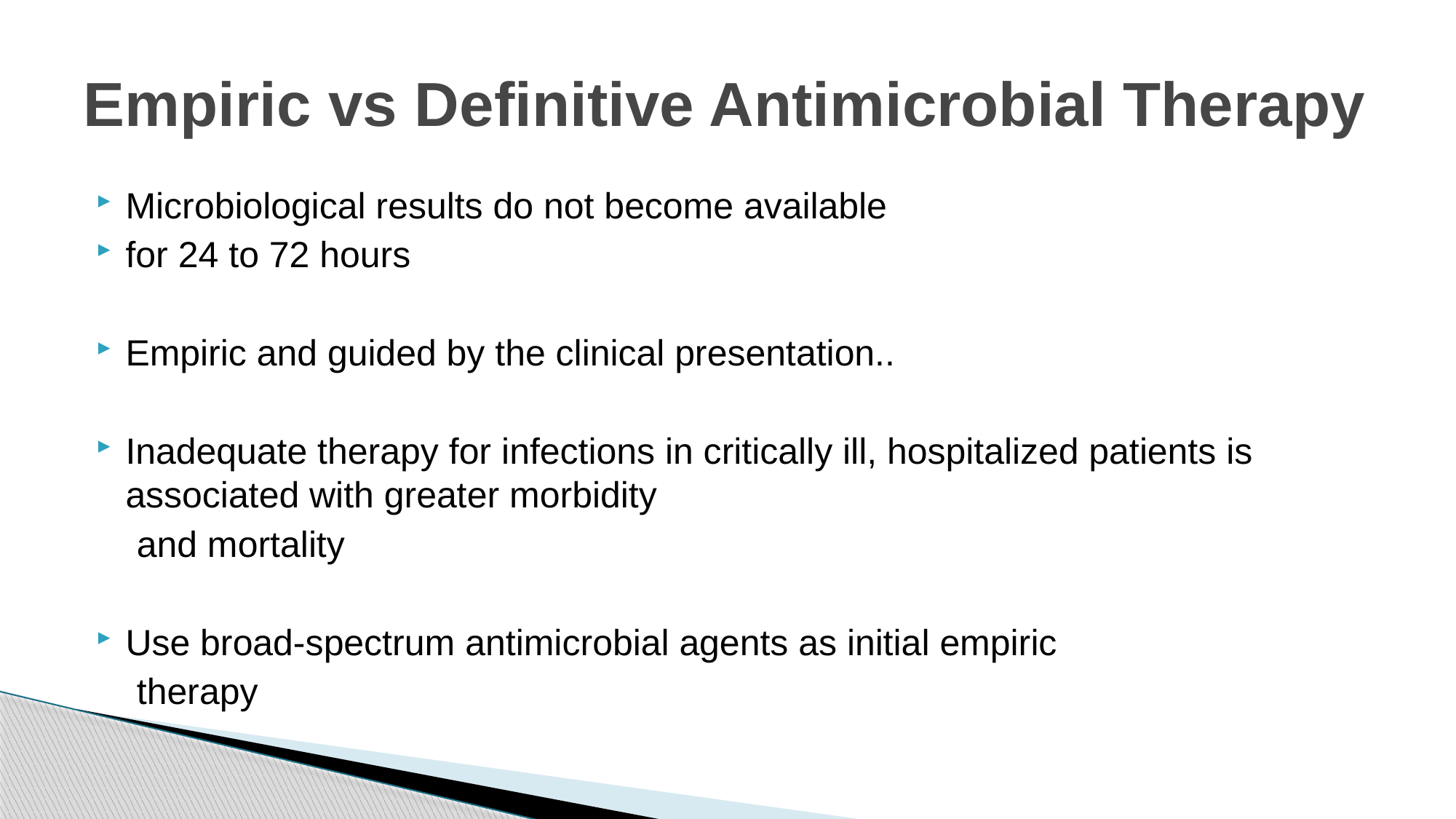

# Empiric vs Definitive Antimicrobial Therapy
Microbiological results do not become available
for 24 to 72 hours

Empiric and guided by the clinical presentation..

Inadequate therapy for infections in critically ill, hospitalized patients is associated with greater morbidity
    and mortality

Use broad-spectrum antimicrobial agents as initial empiric
    therapy